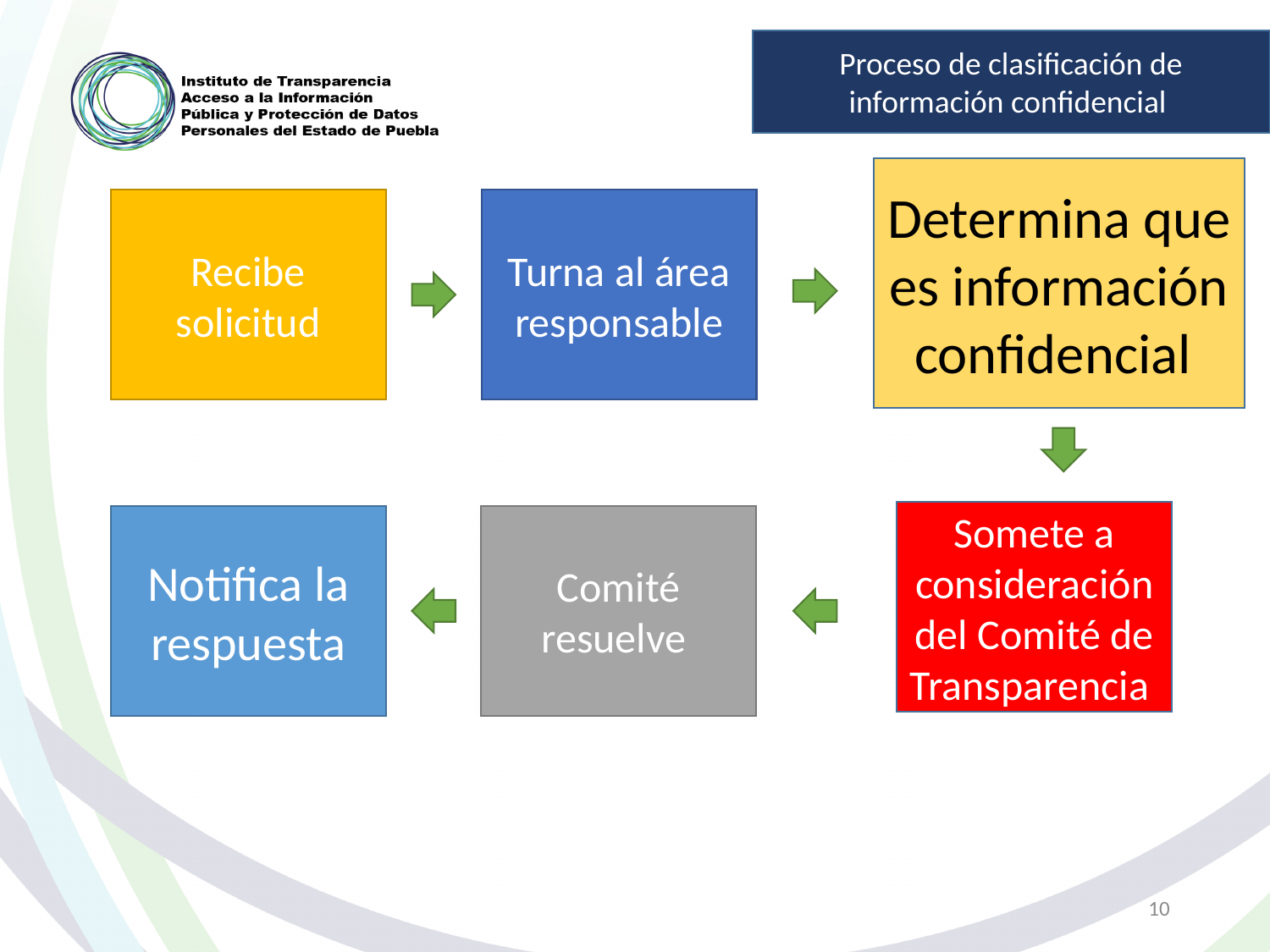

Proceso de clasificación de información confidencial
Determina que es información confidencial
Recibe solicitud
Turna al área responsable

Somete a consideración del Comité de Transparencia
Notifica la respuesta
Comité resuelve

10